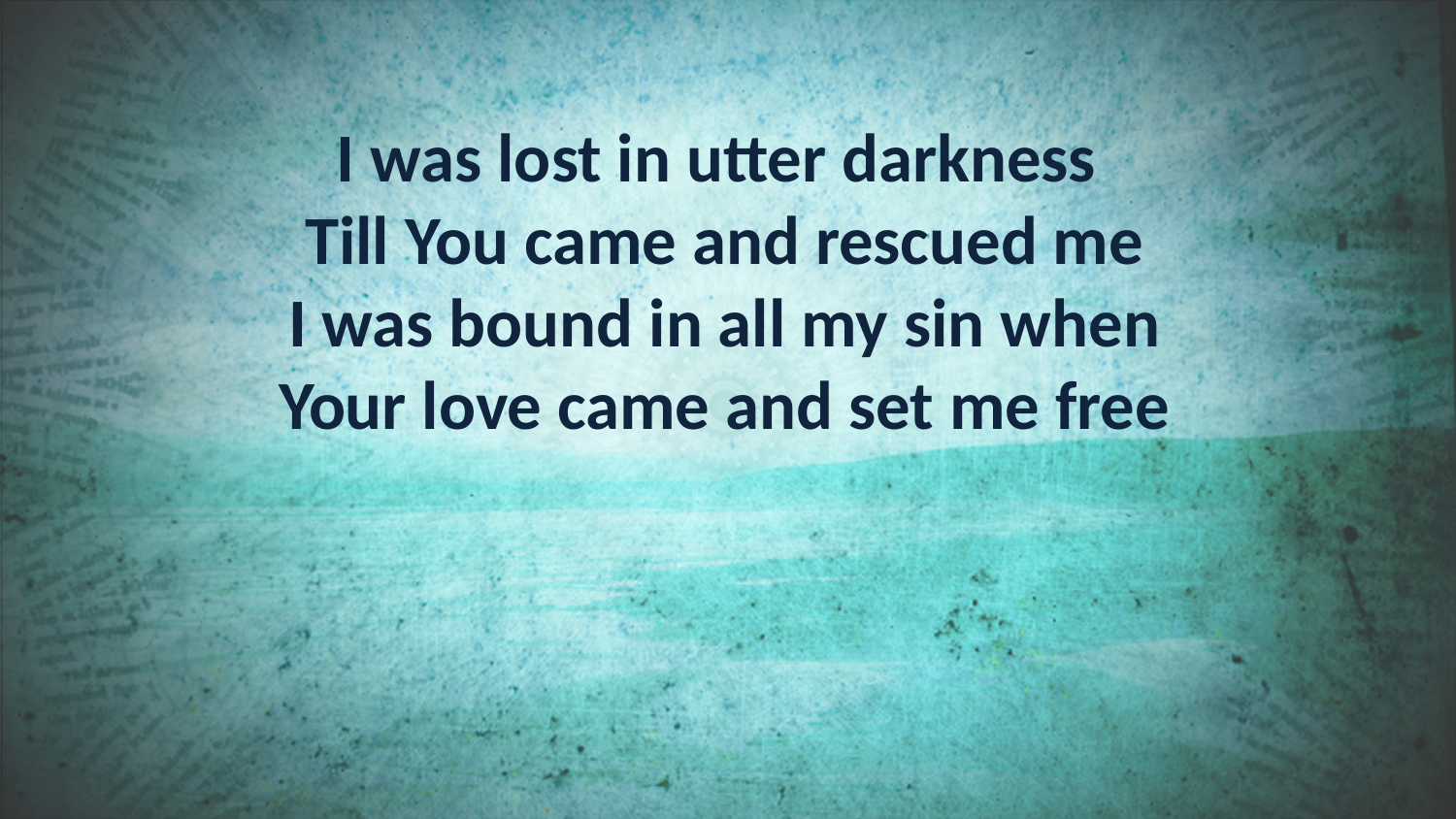

I was lost in utter darkness
Till You came and rescued me
I was bound in all my sin when
Your love came and set me free